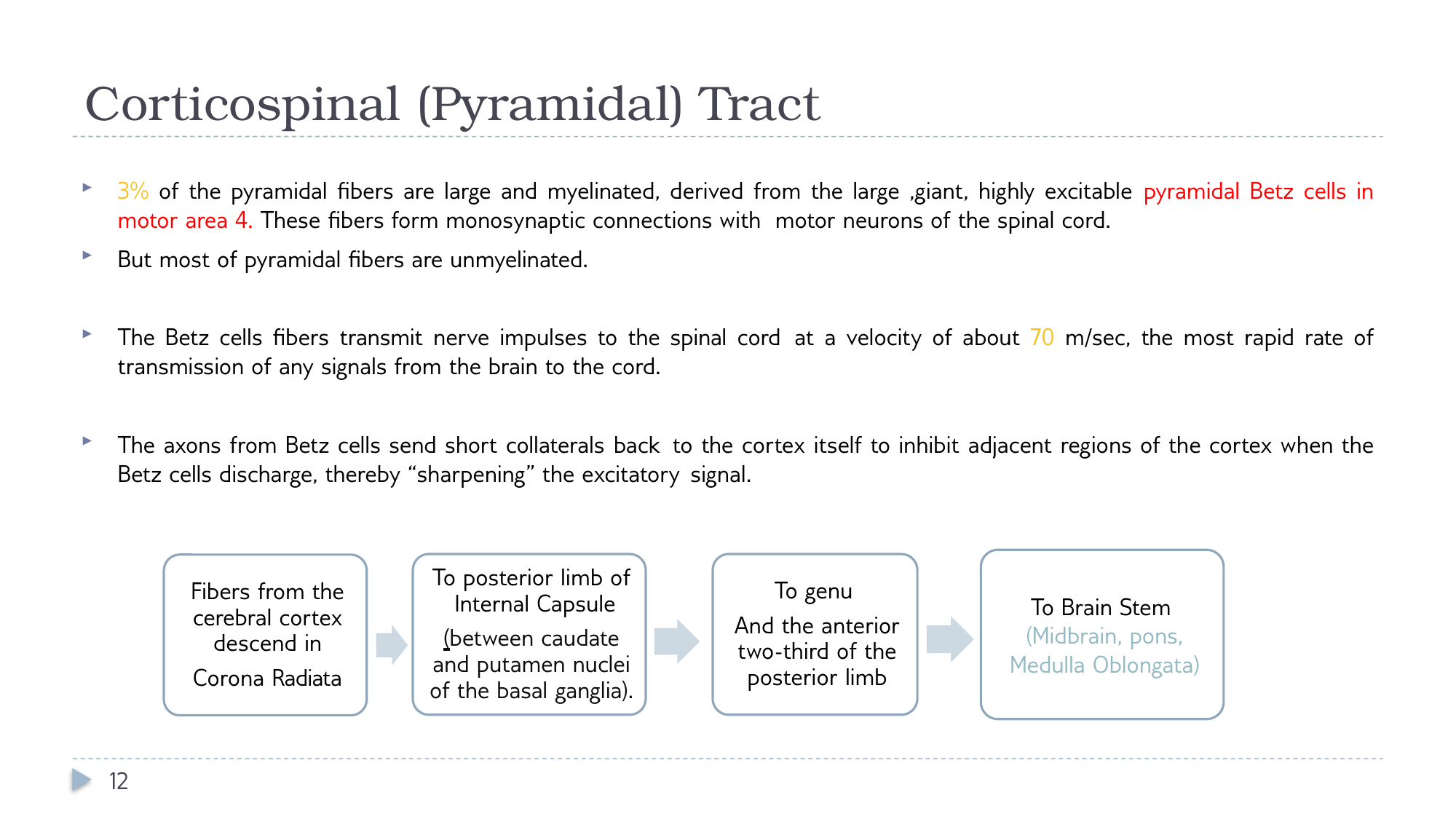

# Corticospinal (Pyramidal) Tract
3% of the pyramidal fibers are large and myelinated, derived from the large ,giant, highly excitable pyramidal Betz cells in motor area 4. These fibers form monosynaptic connections with  motor neurons of the spinal cord.
But most of pyramidal fibers are unmyelinated.

The Betz cells fibers transmit nerve impulses to the spinal cord at a velocity of about 70 m/sec, the most rapid rate of transmission of any signals from the brain to the cord.

The axons from Betz cells send short collaterals back to the cortex itself to inhibit adjacent regions of the cortex when the Betz cells discharge, thereby “sharpening” the excitatory signal.
Fibers from the cerebral cortex descend in
Corona Radiata

To posterior limb of  Internal Capsule
(between caudate and putamen nuclei of the basal ganglia).

To genu
And the anterior two-third of the posterior limb

To Brain Stem
(Midbrain, pons, Medulla Oblongata)
12